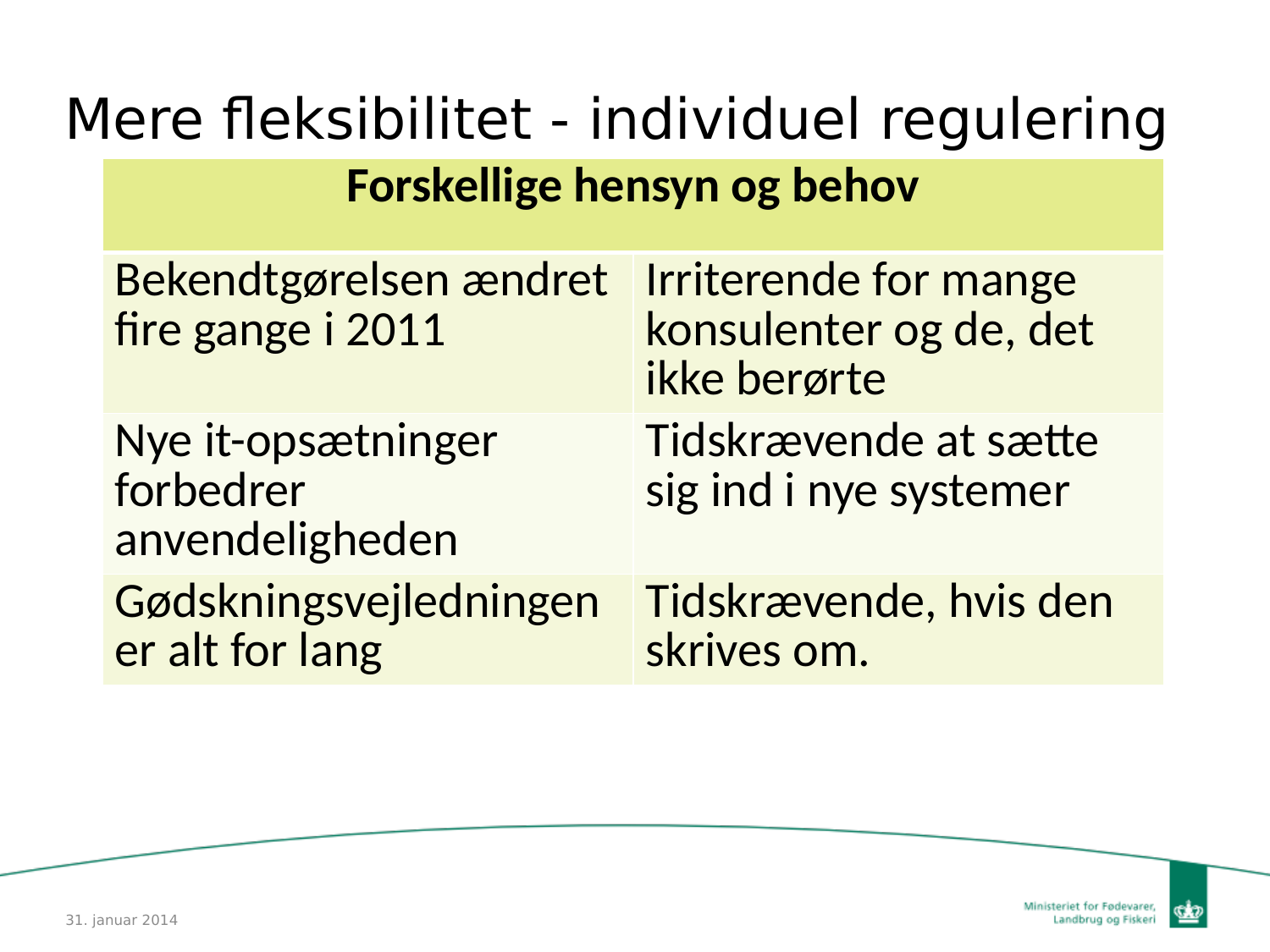

# Mere fleksibilitet - individuel regulering
| Forskellige hensyn og behov |  |
| --- | --- |
| Bekendtgørelsen ændret fire gange i 2011 | Irriterende for mange konsulenter og de, det ikke berørte |
| Nye it-opsætninger forbedrer anvendeligheden | Tidskrævende at sætte sig ind i nye systemer |
| Gødskningsvejledningen er alt for lang | Tidskrævende, hvis den skrives om. |

31. januar 2014